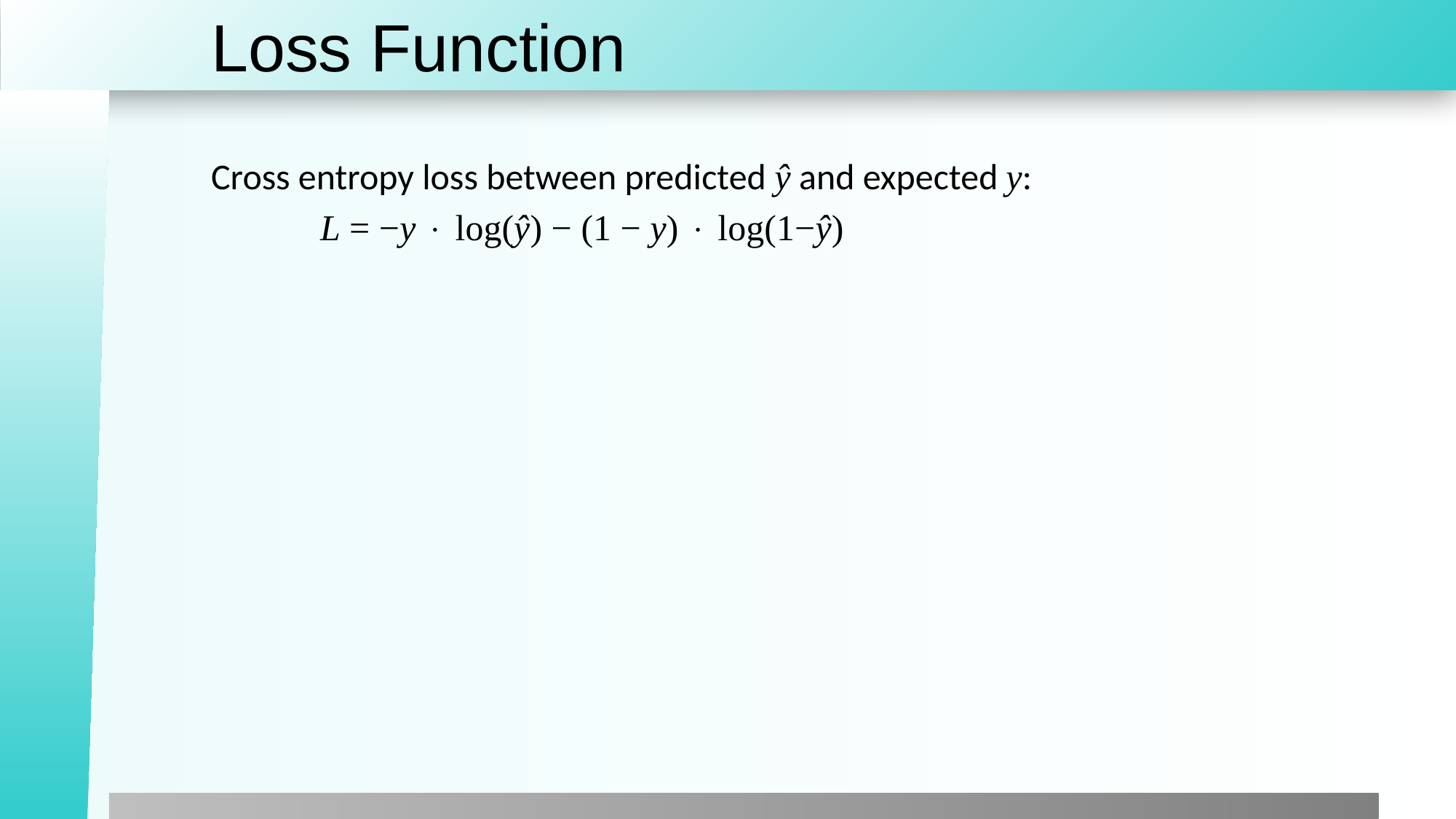

# Loss Function
Cross entropy loss between predicted ŷ and expected y:
	L = −y ⋅ log(ŷ) − (1 − y) ⋅ log(1−ŷ)